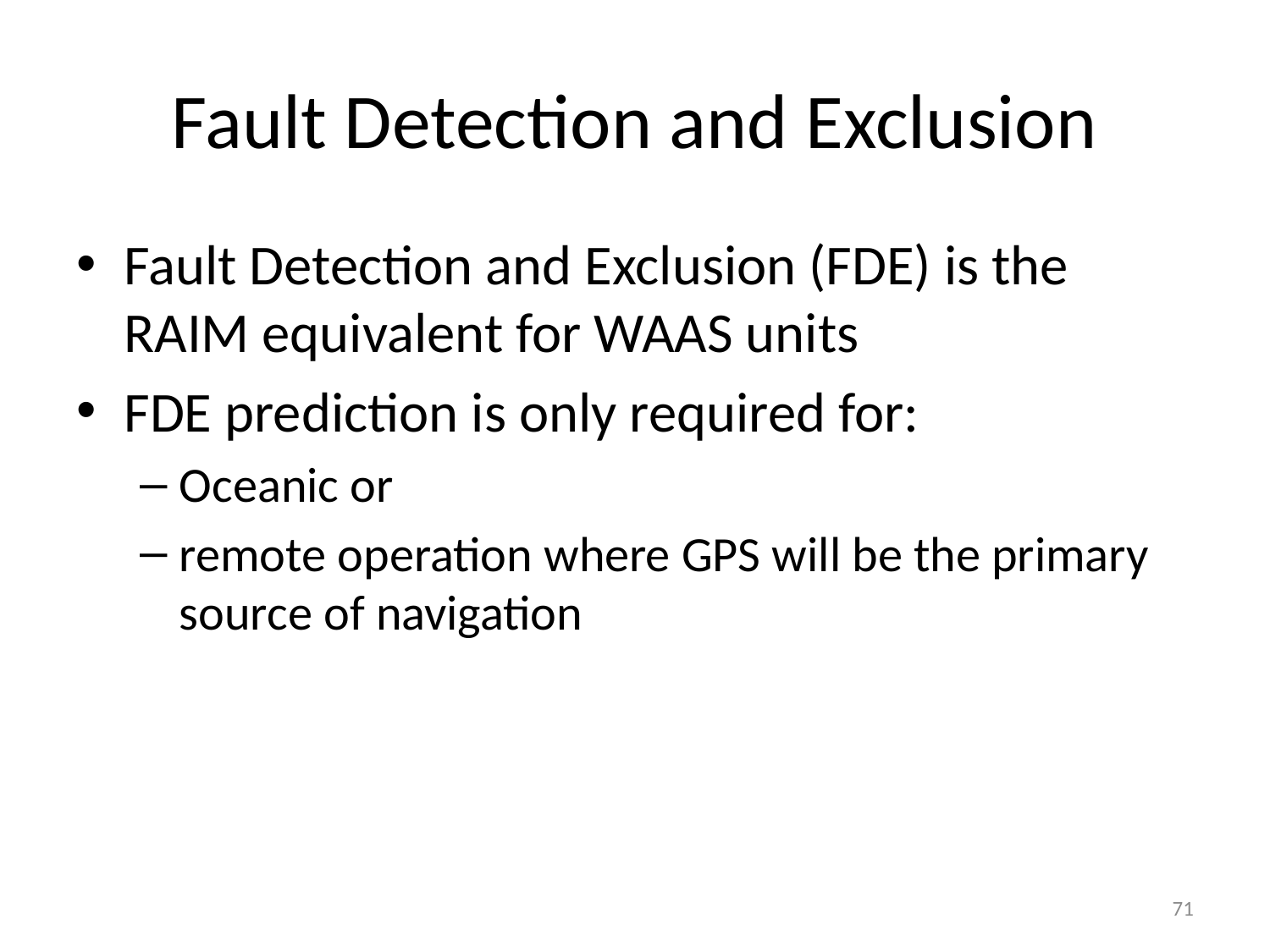

# Fault Detection and Exclusion
Fault Detection and Exclusion (FDE) is the RAIM equivalent for WAAS units
FDE prediction is only required for:
Oceanic or
remote operation where GPS will be the primary source of navigation
71